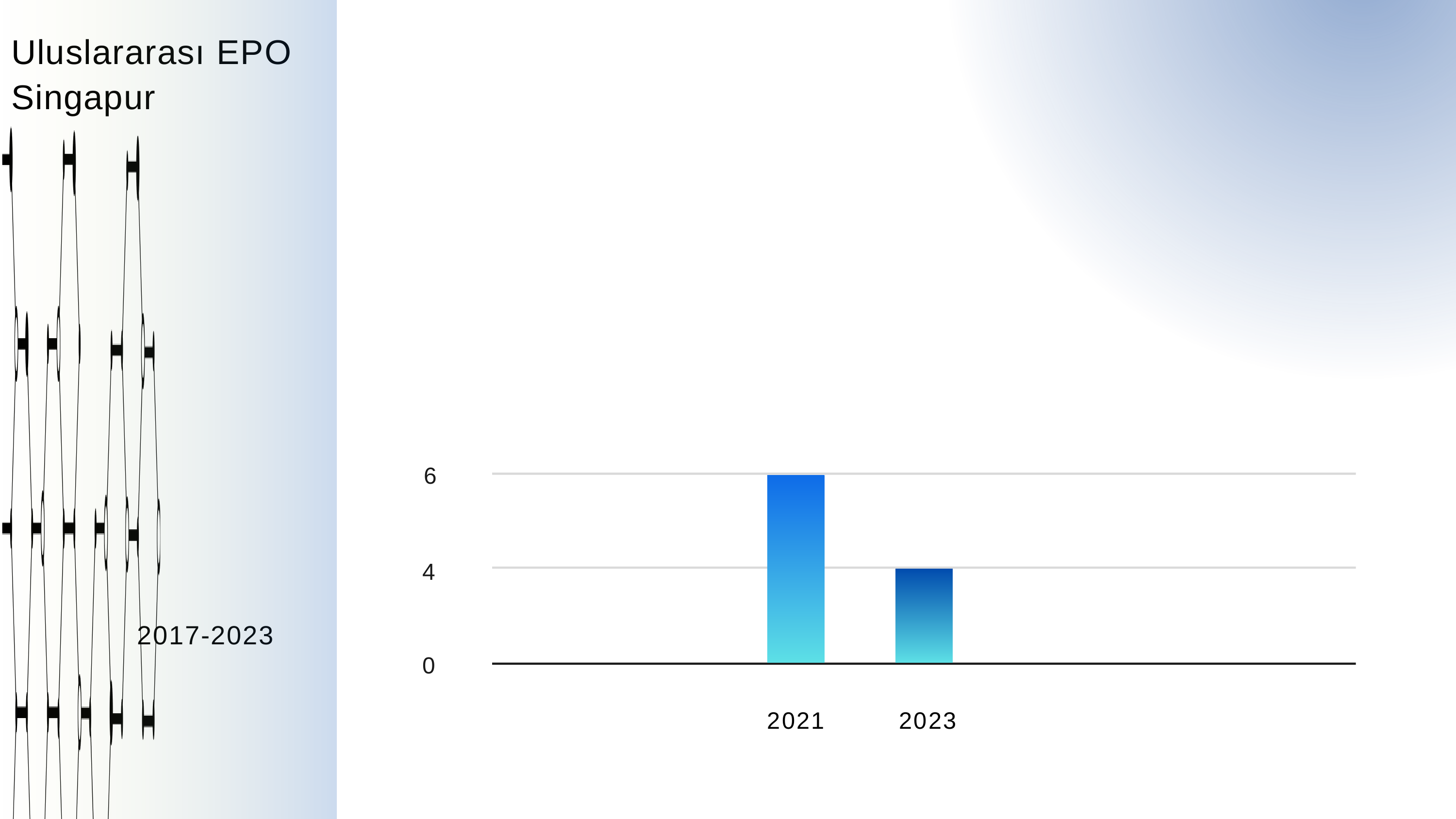

Uluslararası EPO
Singapur

6

4

2017-2023
0

2021
2023